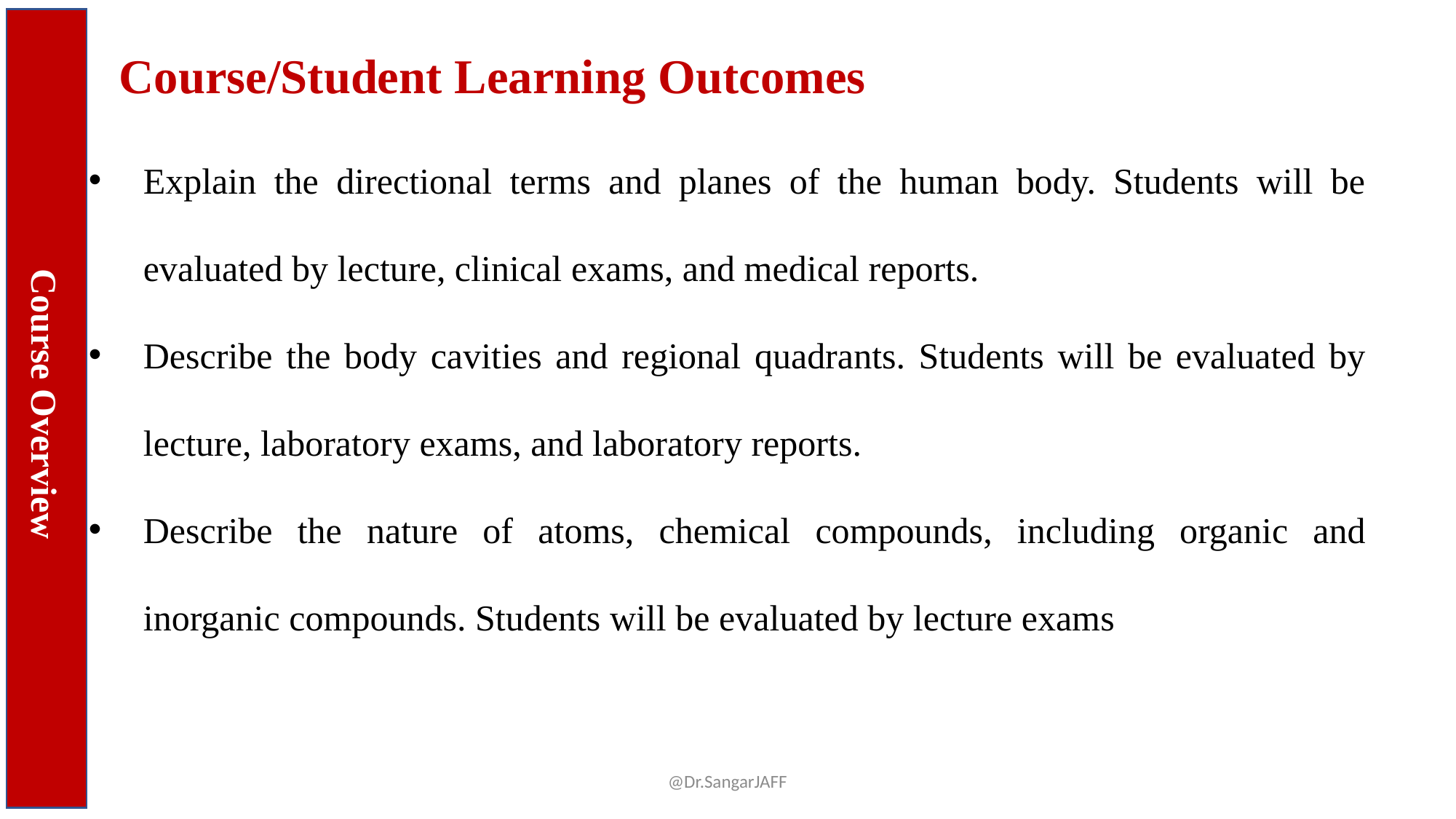

Course Overview
# Course/Student Learning Outcomes
Explain the directional terms and planes of the human body. Students will be evaluated by lecture, clinical exams, and medical reports.
Describe the body cavities and regional quadrants. Students will be evaluated by lecture, laboratory exams, and laboratory reports.
Describe the nature of atoms, chemical compounds, including organic and inorganic compounds. Students will be evaluated by lecture exams
@Dr.SangarJAFF